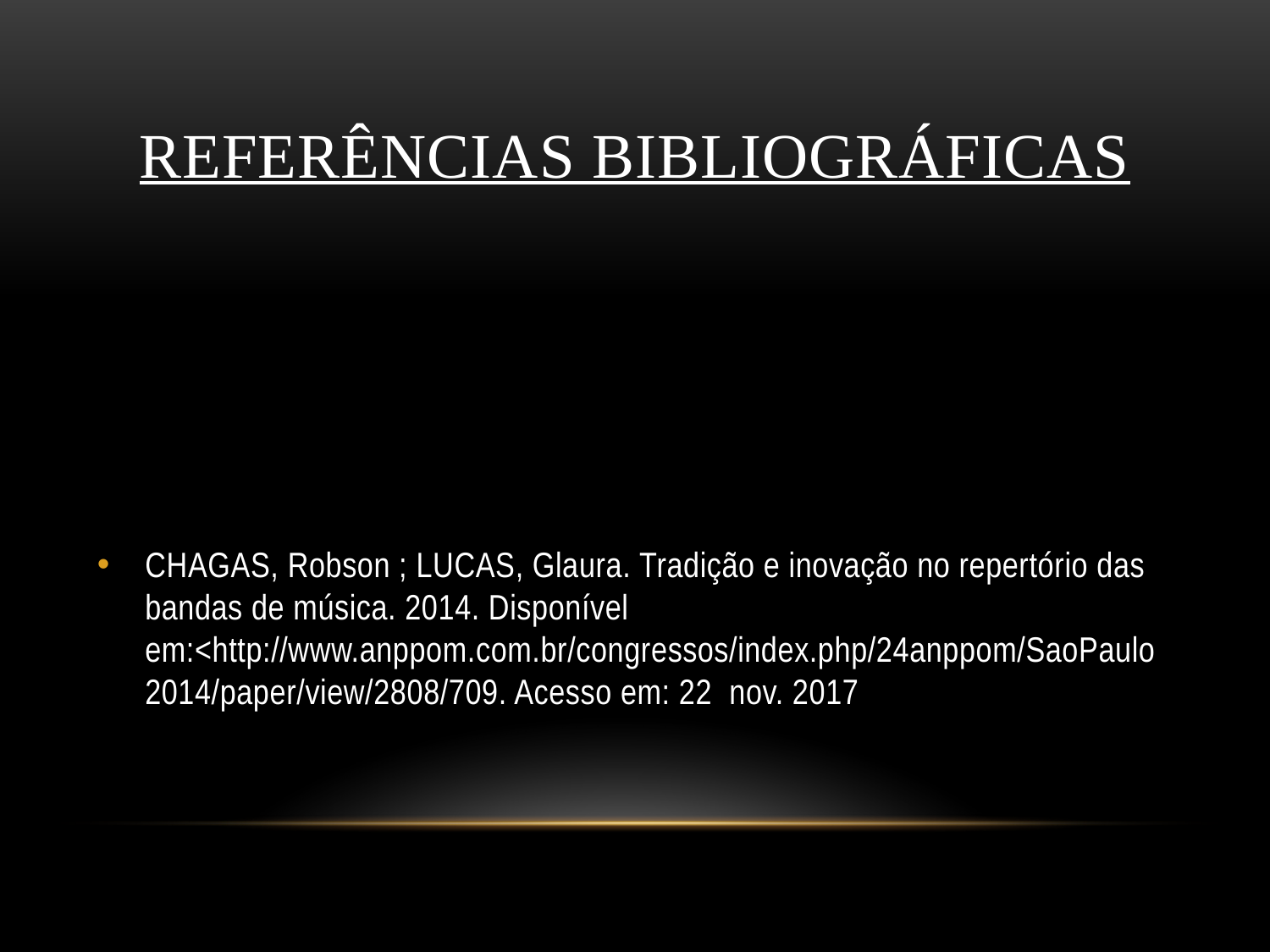

# Referências bibliográficas
CHAGAS, Robson ; LUCAS, Glaura. Tradição e inovação no repertório das bandas de música. 2014. Disponível em:<http://www.anppom.com.br/congressos/index.php/24anppom/SaoPaulo2014/paper/view/2808/709. Acesso em: 22  nov. 2017